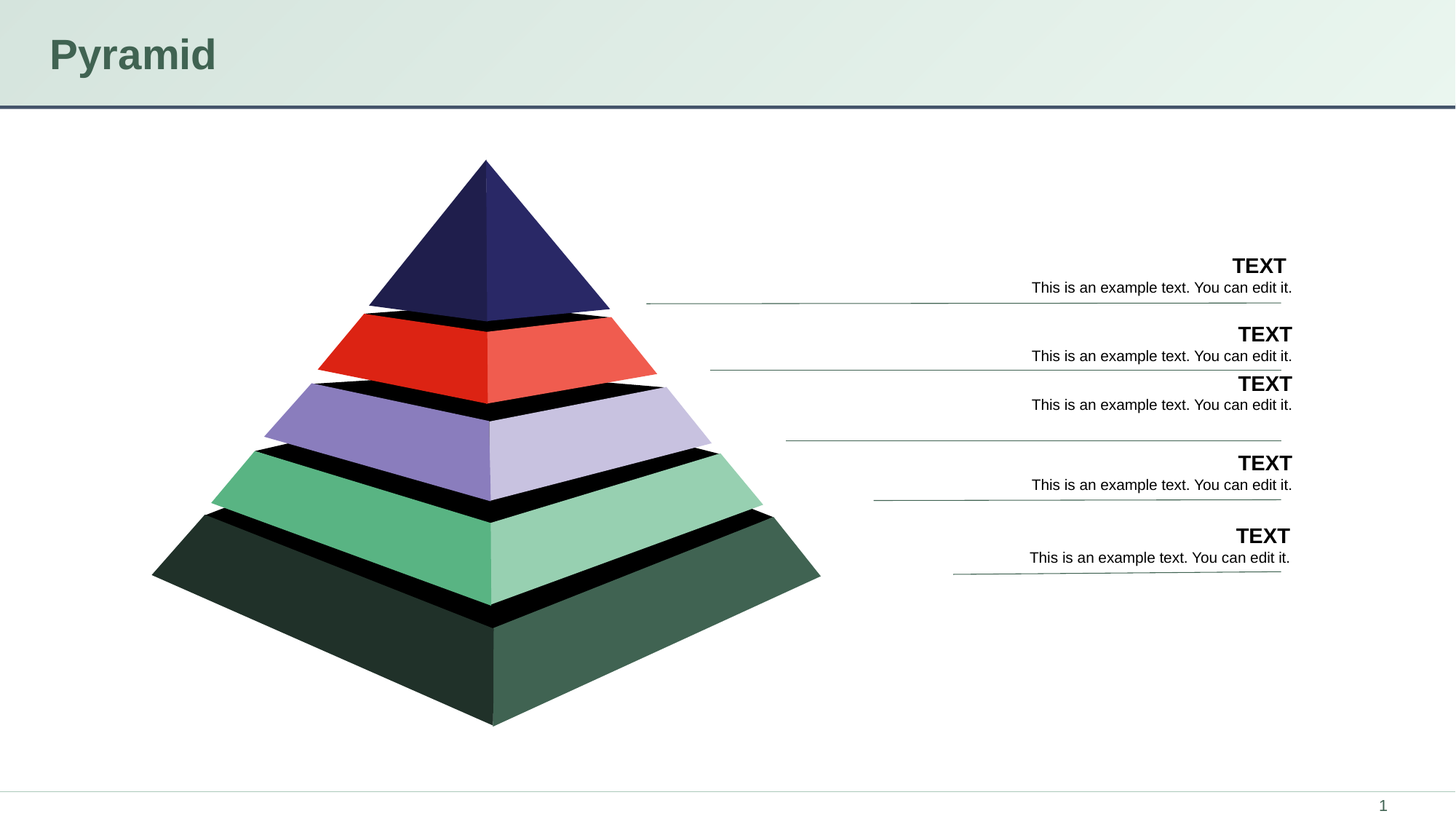

# Pyramid

TEXT
This is an example text. You can edit it.
TEXT
This is an example text. You can edit it.
TEXT
This is an example text. You can edit it.
TEXT
This is an example text. You can edit it.
TEXT
This is an example text. You can edit it.
1